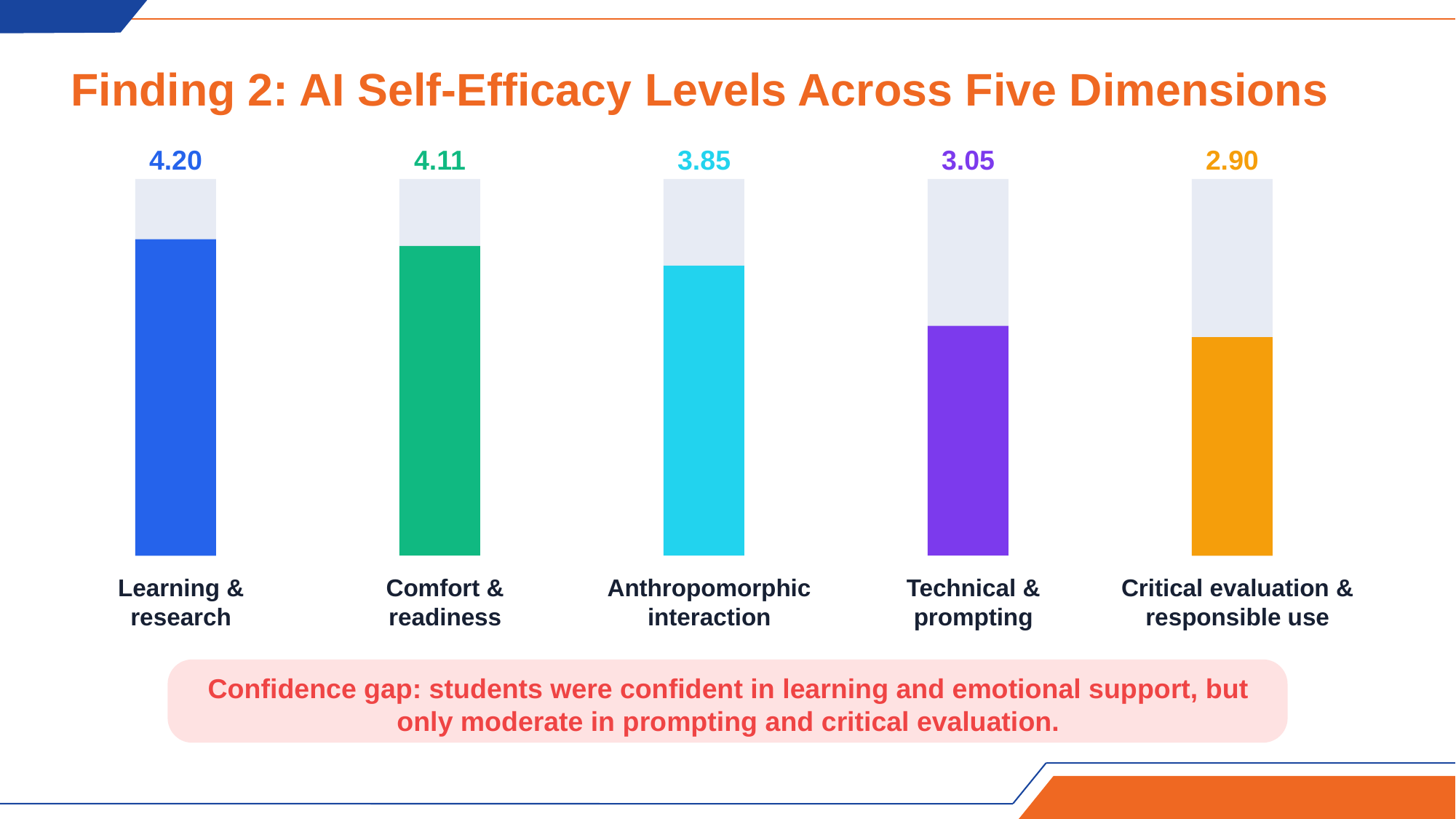

Finding 2: AI Self-Efficacy Levels Across Five Dimensions
4.20
4.11
3.85
3.05
2.90

Learning &
research
Comfort &
readiness
Anthropomorphic
interaction
Technical &
prompting
Critical evaluation &
responsible use

Confidence gap: students were confident in learning and emotional support, but only moderate in prompting and critical evaluation.